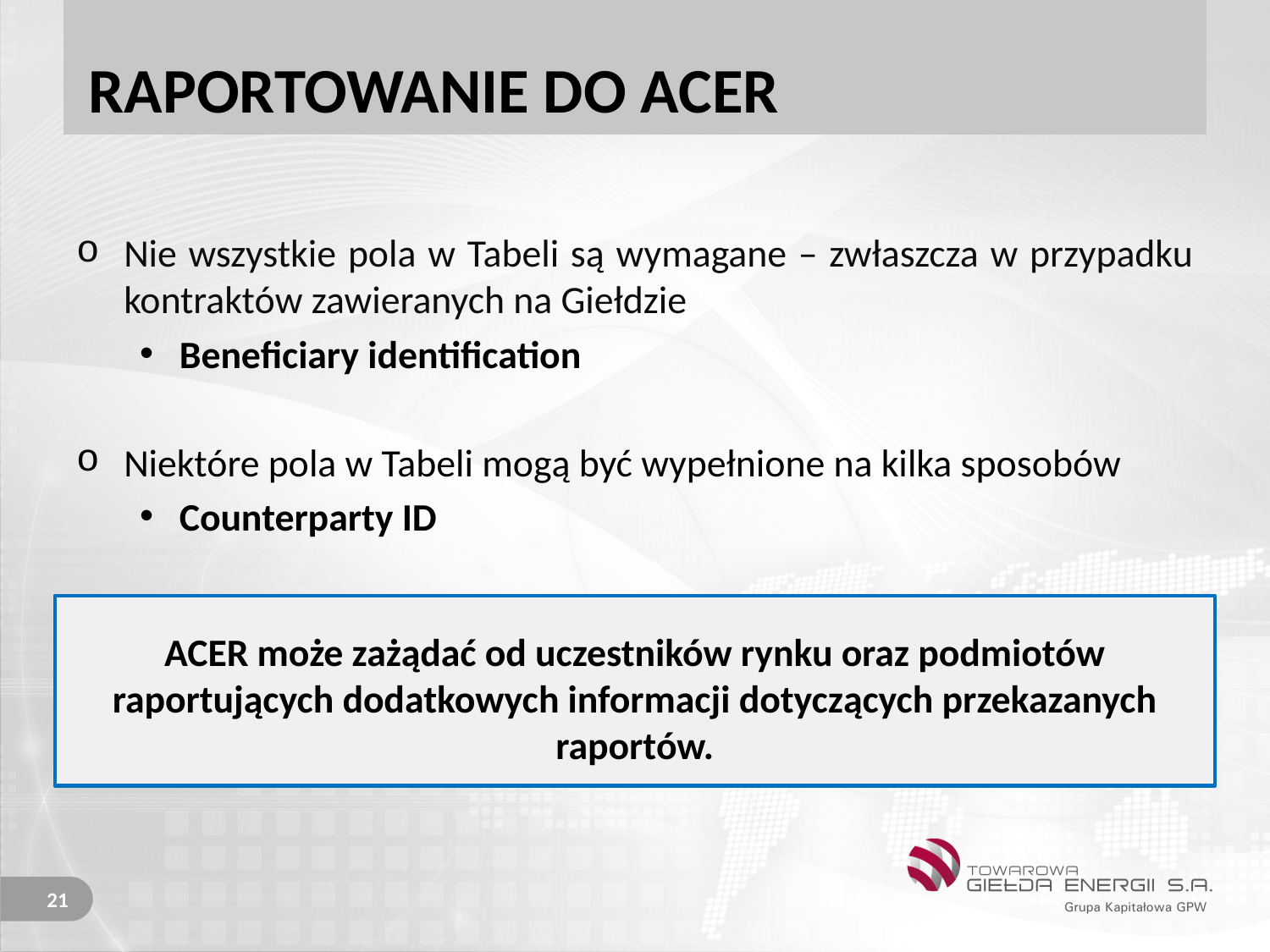

# RAPORTOWANIE DO ACER
Nie wszystkie pola w Tabeli są wymagane – zwłaszcza w przypadku kontraktów zawieranych na Giełdzie
Beneficiary identification

Niektóre pola w Tabeli mogą być wypełnione na kilka sposobów
Counterparty ID

ACER może zażądać od uczestników rynku oraz podmiotów raportujących dodatkowych informacji dotyczących przekazanych raportów.

21